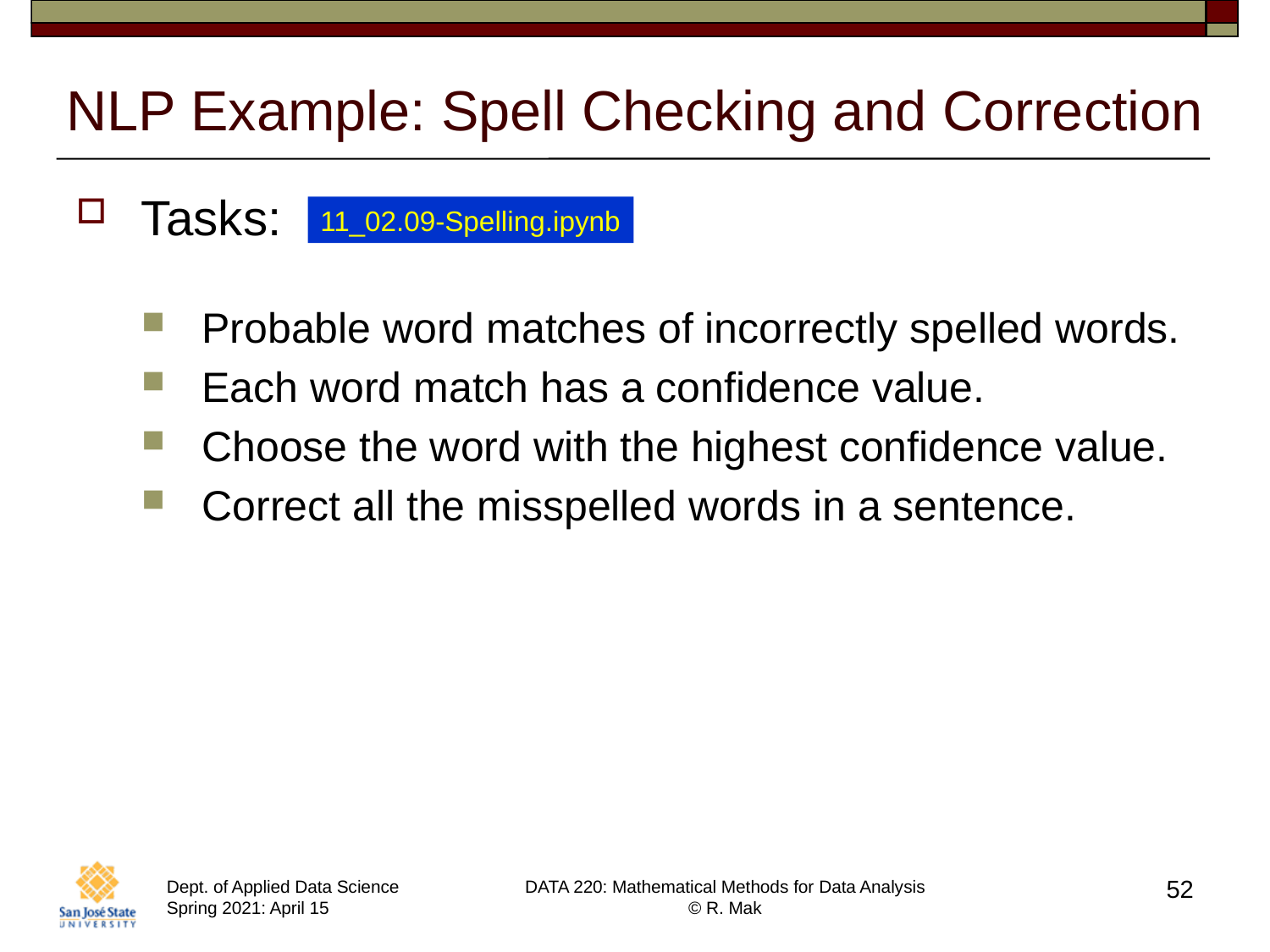

# NLP Example: Spell Checking and Correction
Tasks:

Probable word matches of incorrectly spelled words.
Each word match has a confidence value.
Choose the word with the highest confidence value.
Correct all the misspelled words in a sentence.
11_02.09-Spelling.ipynb
52